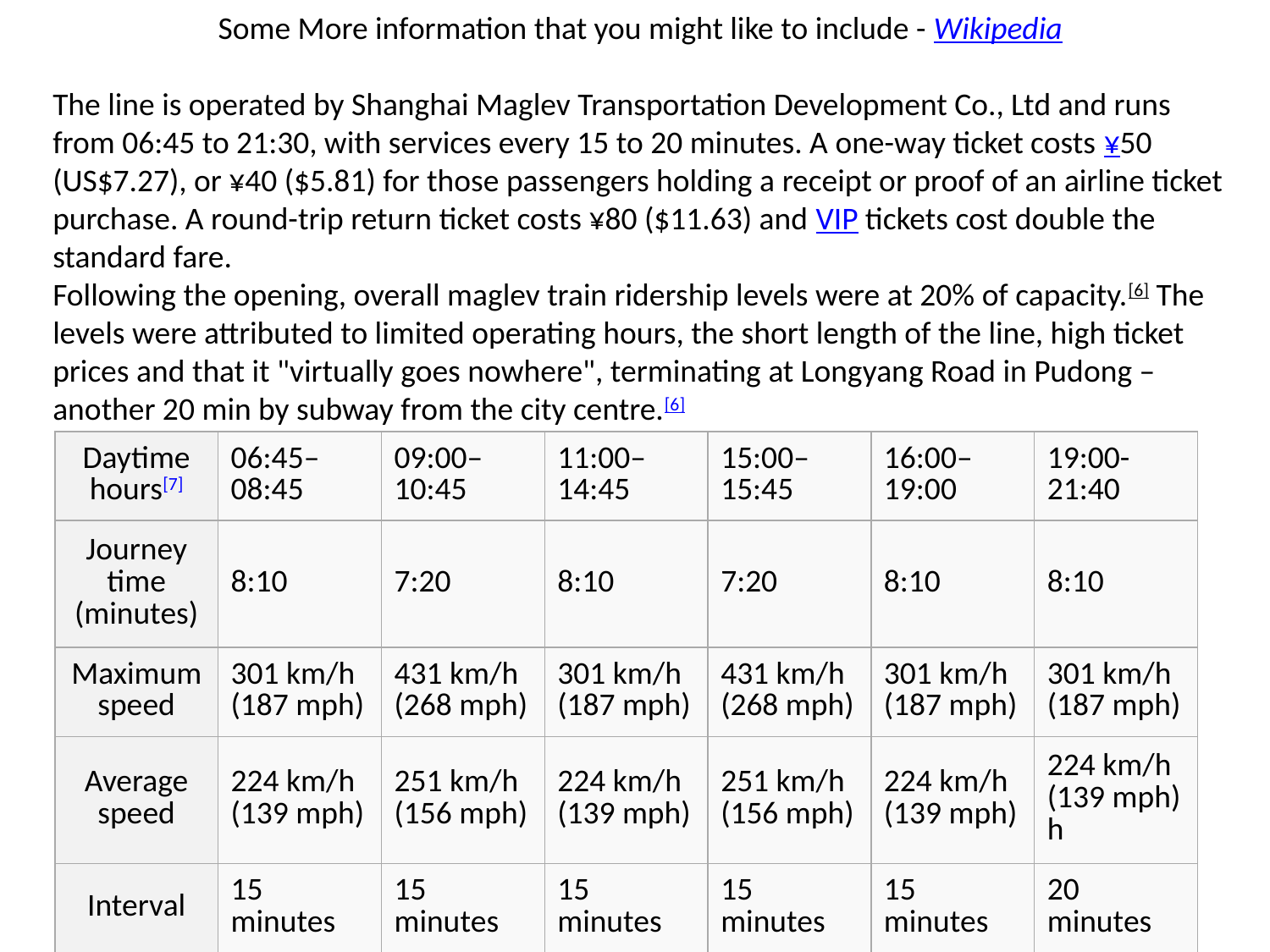

Some More information that you might like to include - Wikipedia

The line is operated by Shanghai Maglev Transportation Development Co., Ltd and runs from 06:45 to 21:30, with services every 15 to 20 minutes. A one-way ticket costs ¥50 (US$7.27), or ¥40 ($5.81) for those passengers holding a receipt or proof of an airline ticket purchase. A round-trip return ticket costs ¥80 ($11.63) and VIP tickets cost double the standard fare.
Following the opening, overall maglev train ridership levels were at 20% of capacity.[6] The levels were attributed to limited operating hours, the short length of the line, high ticket prices and that it "virtually goes nowhere", terminating at Longyang Road in Pudong – another 20 min by subway from the city centre.[6]
| Daytime hours[7] | 06:45–08:45 | 09:00–10:45 | 11:00–14:45 | 15:00–15:45 | 16:00–19:00 | 19:00-21:40 |
| --- | --- | --- | --- | --- | --- | --- |
| Journey time (minutes) | 8:10 | 7:20 | 8:10 | 7:20 | 8:10 | 8:10 |
| Maximum speed | 301 km/h (187 mph) | 431 km/h (268 mph) | 301 km/h (187 mph) | 431 km/h (268 mph) | 301 km/h (187 mph) | 301 km/h (187 mph) |
| Average speed | 224 km/h (139 mph) | 251 km/h (156 mph) | 224 km/h (139 mph) | 251 km/h (156 mph) | 224 km/h (139 mph) | 224 km/h (139 mph)h |
| Interval | 15 minutes | 15 minutes | 15 minutes | 15 minutes | 15 minutes | 20 minutes |